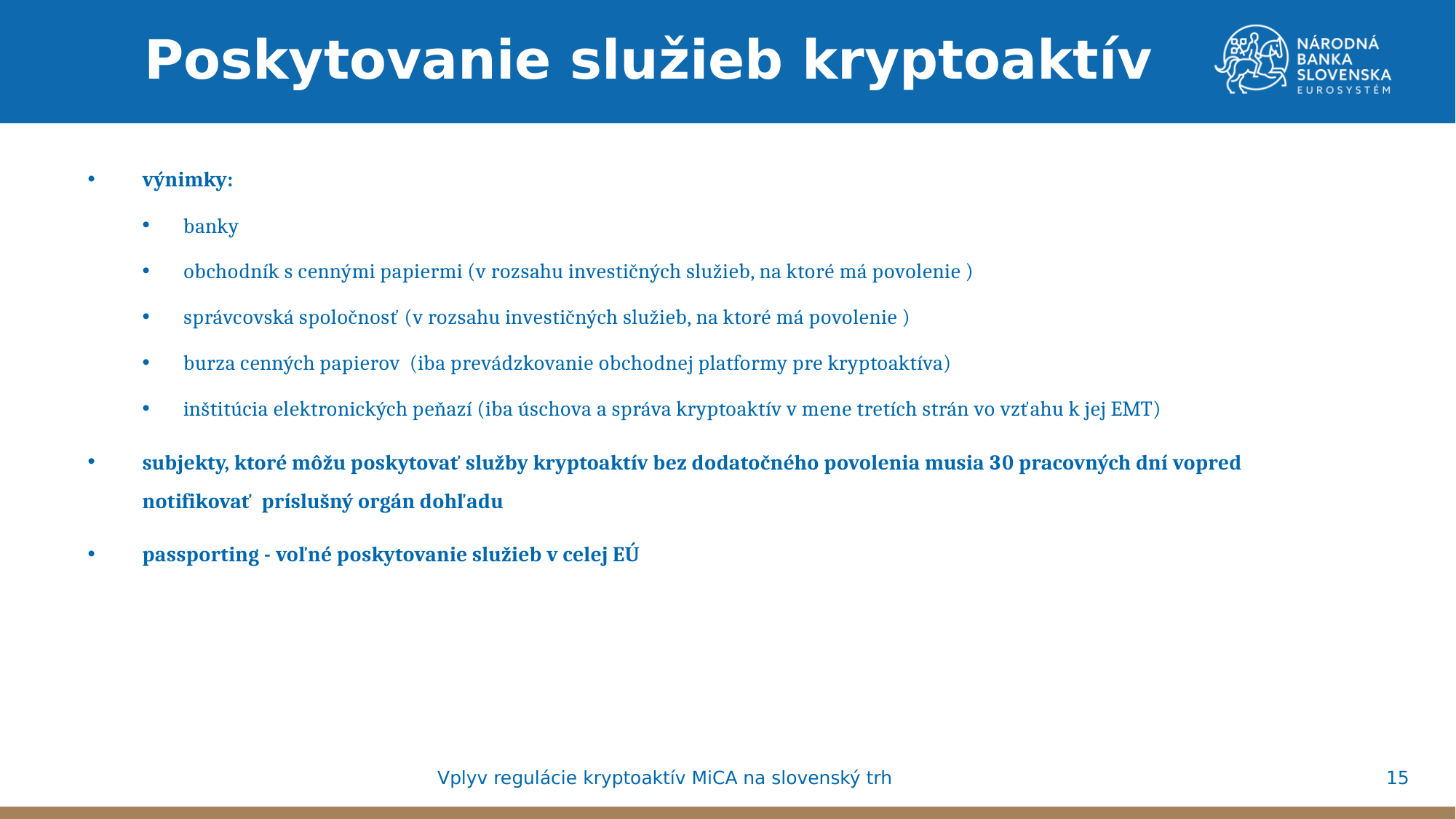

Poskytovanie služieb kryptoaktív

výnimky:
banky
obchodník s cennými papiermi (v rozsahu investičných služieb, na ktoré má povolenie )
správcovská spoločnosť (v rozsahu investičných služieb, na ktoré má povolenie )
burza cenných papierov  (iba prevádzkovanie obchodnej platformy pre kryptoaktíva)
inštitúcia elektronických peňazí (iba úschova a správa kryptoaktív v mene tretích strán vo vzťahu k jej EMT)
subjekty, ktoré môžu poskytovať služby kryptoaktív bez dodatočného povolenia musia 30 pracovných dní vopred notifikovať  príslušný orgán dohľadu
passporting - voľné poskytovanie služieb v celej EÚ

15
Vplyv regulácie kryptoaktív MiCA na slovenský trh